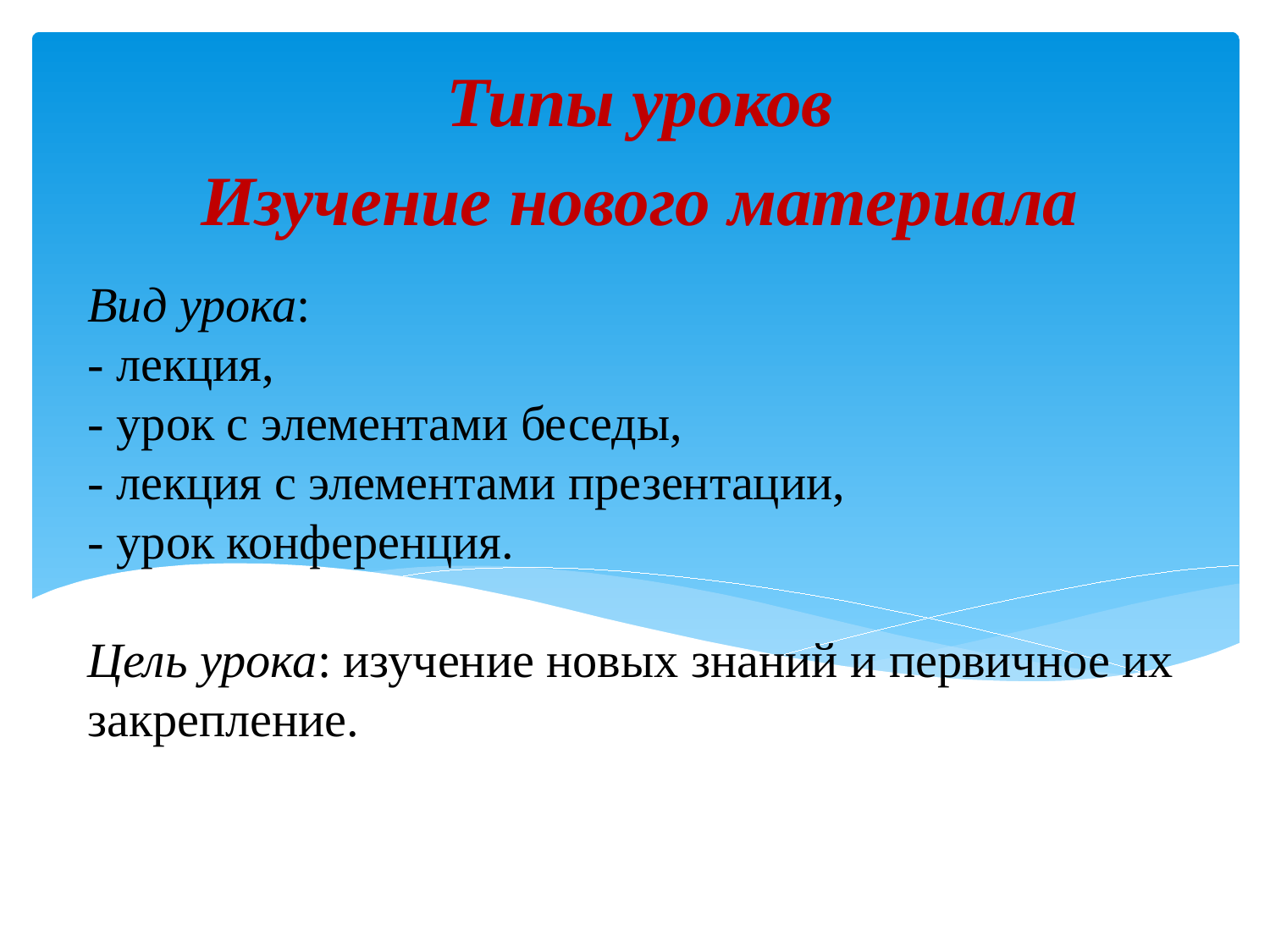

Типы уроков
Изучение нового материала
# Вид урока:    - лекция, - урок с элементами беседы, - лекция с элементами презентации, - урок конференция. Цель урока: изучение новых знаний и первичное их закрепление.